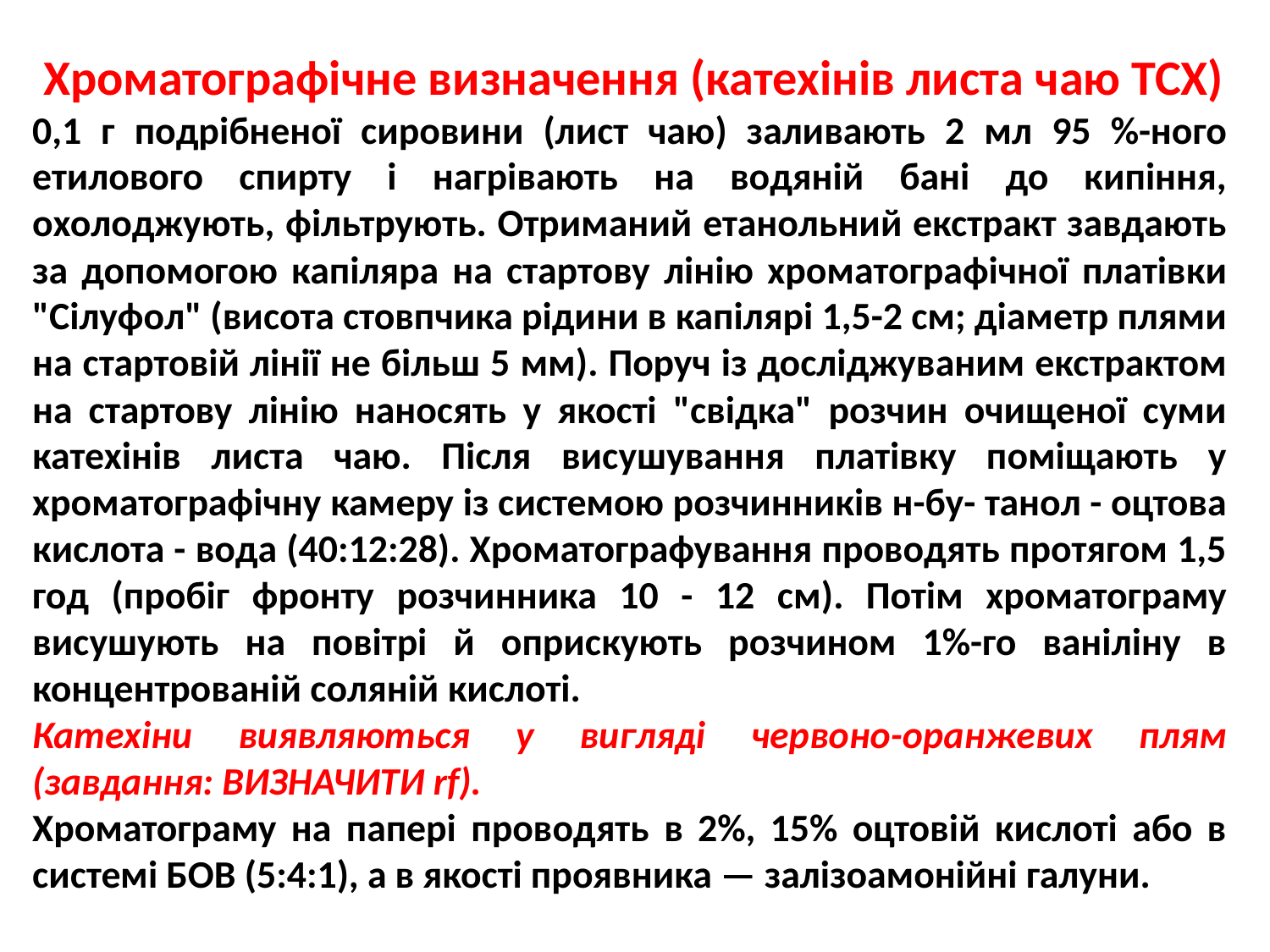

Хроматографічне визначення (катехінів листа чаю ТСХ)
0,1 г подрібненої сировини (лист чаю) заливають 2 мл 95 %-ного етилового спирту і нагрівають на водяній бані до кипіння, охолоджують, фільтрують. Отриманий етанольний екстракт завдають за допомогою капіляра на стартову лінію хроматографічної платівки "Сілуфол" (висота стовпчика рідини в капілярі 1,5-2 см; діаметр плями на стартовій лінії не більш 5 мм). Поруч із досліджуваним екстрактом на стартову лінію наносять у якості "свідка" розчин очищеної суми катехінів листа чаю. Після висушування платівку поміщають у хроматографічну камеру із системою розчинників н-бу- танол - оцтова кислота - вода (40:12:28). Хроматографування проводять протягом 1,5 год (пробіг фронту розчинника 10 - 12 см). Потім хроматограму висушують на повітрі й оприскують розчином 1%-го ваніліну в концентрованій соляній кислоті.
Катехіни виявляються у вигляді червоно-оранжевих плям (завдання: ВИЗНАЧИТИ rf).
Хроматограму на папері проводять в 2%, 15% оцтовій кислоті або в системі БОВ (5:4:1), а в якості проявника — залізоамонійні галуни.